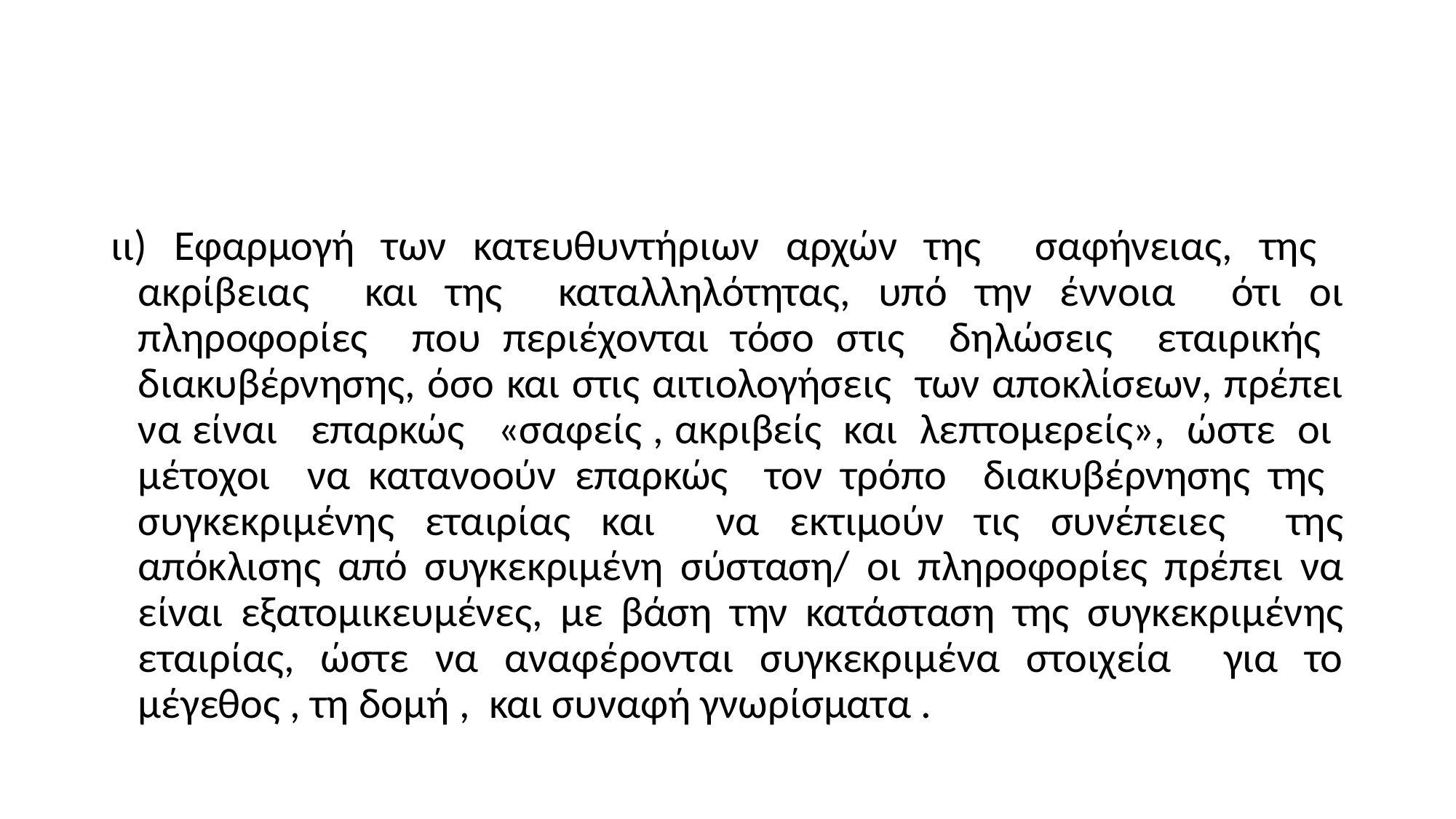

#
ιι) Εφαρμογή των κατευθυντήριων αρχών της  σαφήνειας, της  ακρίβειας  και της  καταλληλότητας, υπό την έννοια  ότι οι πληροφορίες  που περιέχονται τόσο στις  δηλώσεις  εταιρικής  διακυβέρνησης, όσο και στις αιτιολογήσεις  των αποκλίσεων, πρέπει να είναι   επαρκώς   «σαφείς , ακριβείς  και  λεπτομερείς»,  ώστε  οι  μέτοχοι  να κατανοούν επαρκώς  τον τρόπο  διακυβέρνησης της  συγκεκριμένης εταιρίας και  να εκτιμούν τις συνέπειες  της απόκλισης από συγκεκριμένη σύσταση/ οι πληροφορίες πρέπει να είναι εξατομικευμένες, με βάση την κατάσταση της συγκεκριμένης εταιρίας, ώστε να αναφέρονται συγκεκριμένα στοιχεία  για το μέγεθος , τη δομή ,  και συναφή γνωρίσματα .